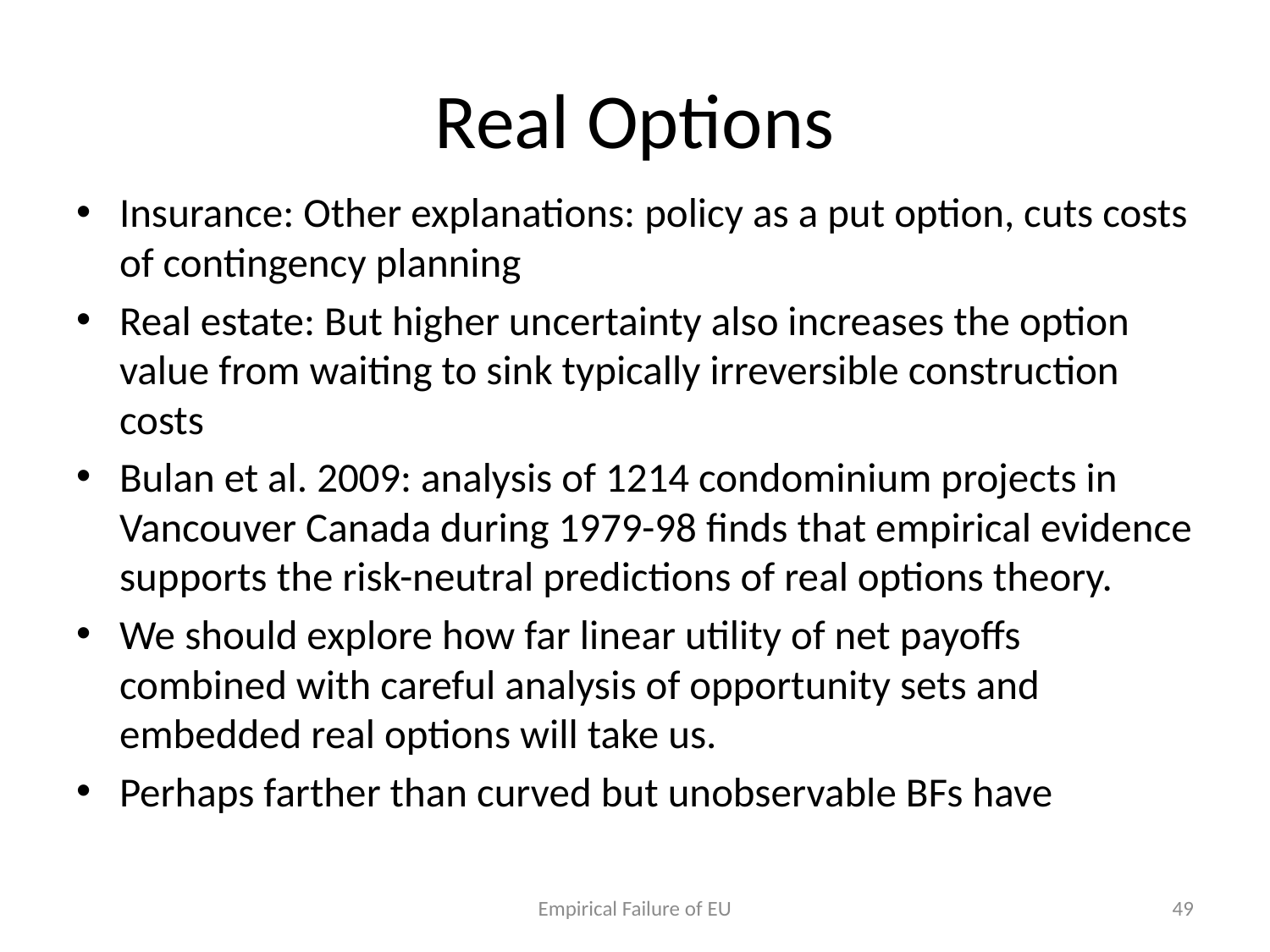

# Real Options
Insurance: Other explanations: policy as a put option, cuts costs of contingency planning
Real estate: But higher uncertainty also increases the option value from waiting to sink typically irreversible construction costs
Bulan et al. 2009: analysis of 1214 condominium projects in Vancouver Canada during 1979-98 finds that empirical evidence supports the risk-neutral predictions of real options theory.
We should explore how far linear utility of net payoffs combined with careful analysis of opportunity sets and embedded real options will take us.
Perhaps farther than curved but unobservable BFs have

Empirical Failure of EU
49